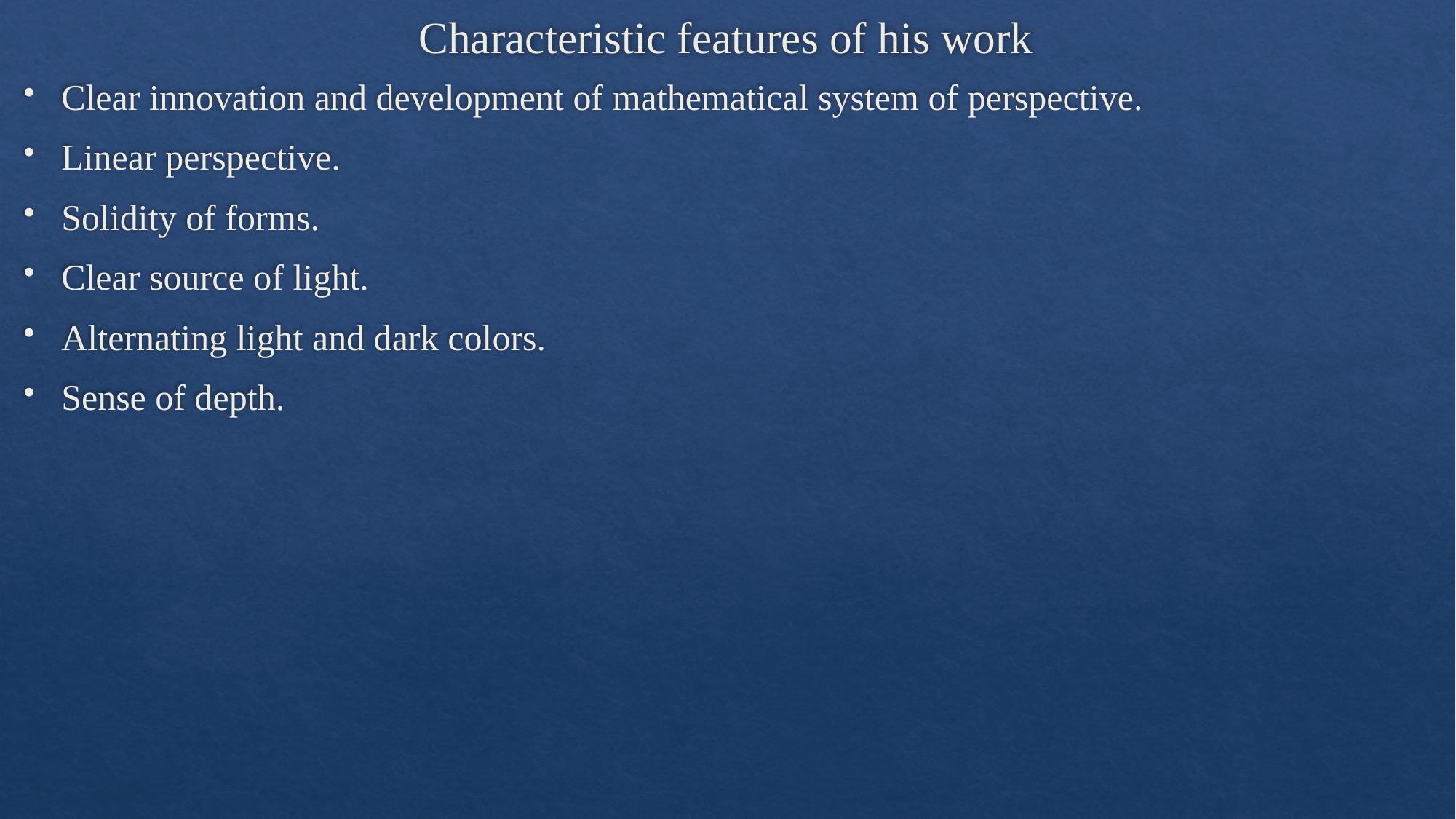

# Characteristic features of his work
Clear innovation and development of mathematical system of perspective.
Linear perspective.
Solidity of forms.
Clear source of light.
Alternating light and dark colors.
Sense of depth.